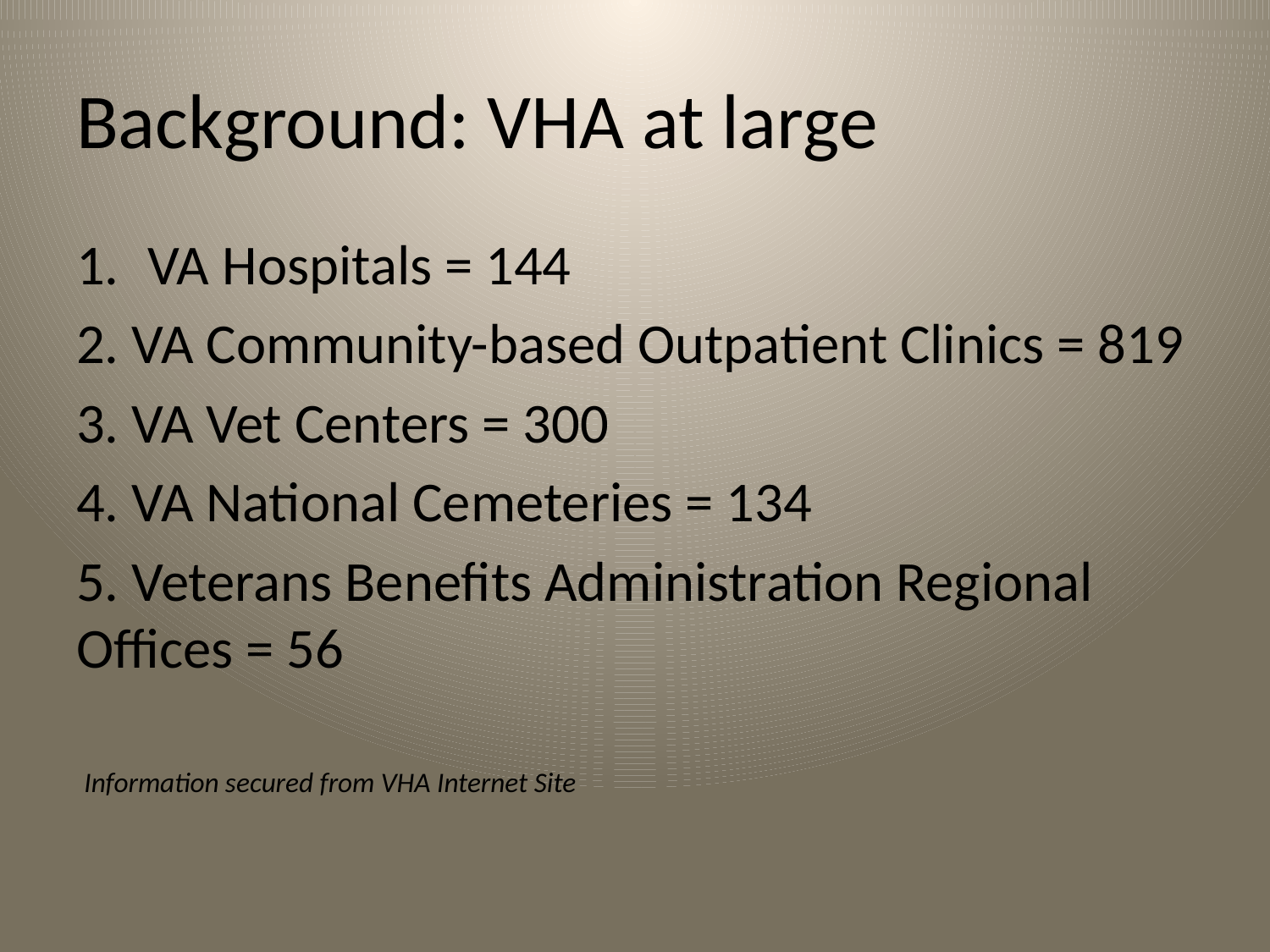

# Background: VHA at large
VA Hospitals = 144
2. VA Community-based Outpatient Clinics = 819
3. VA Vet Centers = 300
4. VA National Cemeteries = 134
5. Veterans Benefits Administration Regional Offices = 56

Information secured from VHA Internet Site